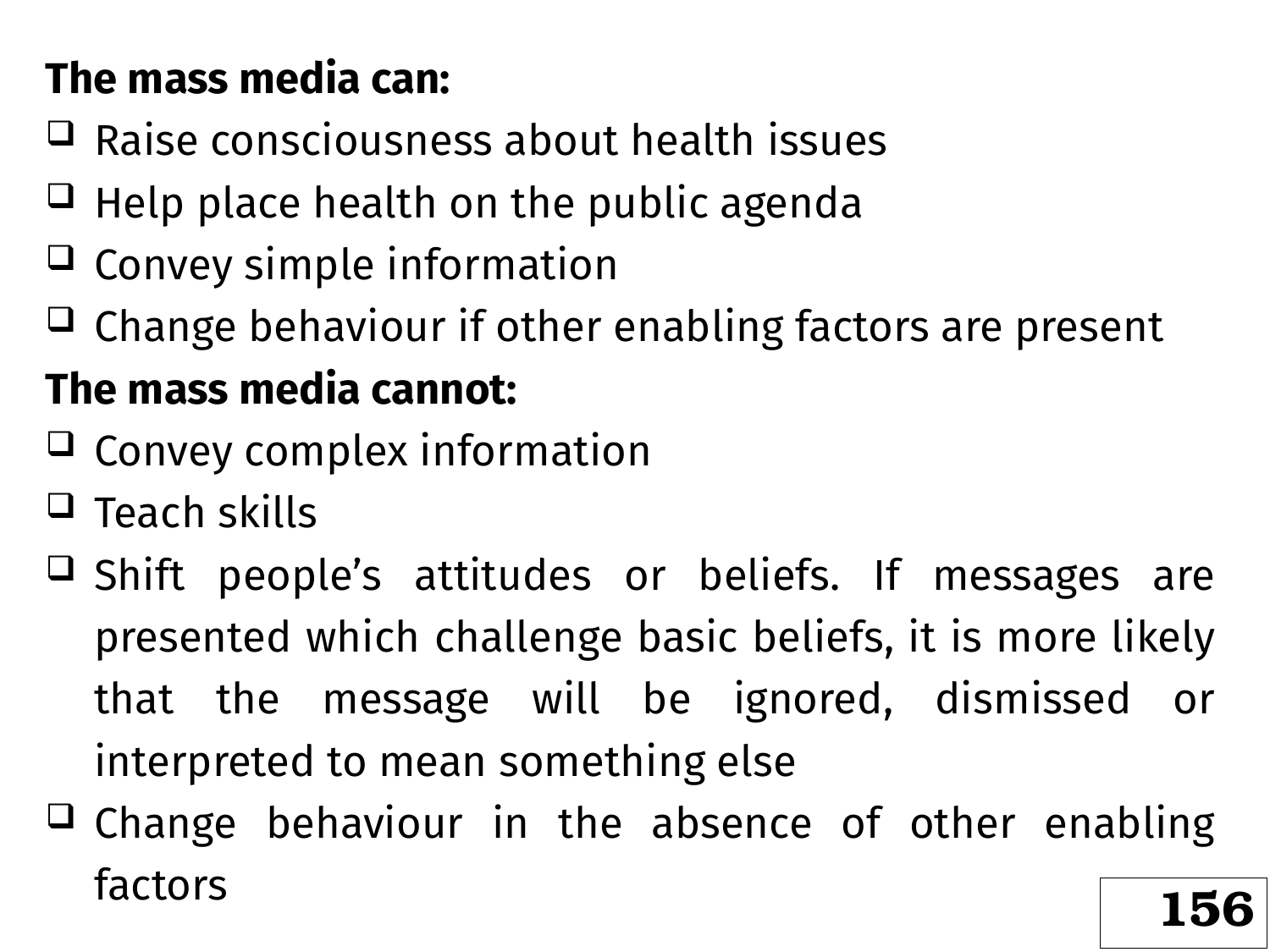

The mass media can:
Raise consciousness about health issues
Help place health on the public agenda
Convey simple information
Change behaviour if other enabling factors are present
The mass media cannot:
Convey complex information
Teach skills
Shift people’s attitudes or beliefs. If messages are presented which challenge basic beliefs, it is more likely that the message will be ignored, dismissed or interpreted to mean something else
Change behaviour in the absence of other enabling factors

156